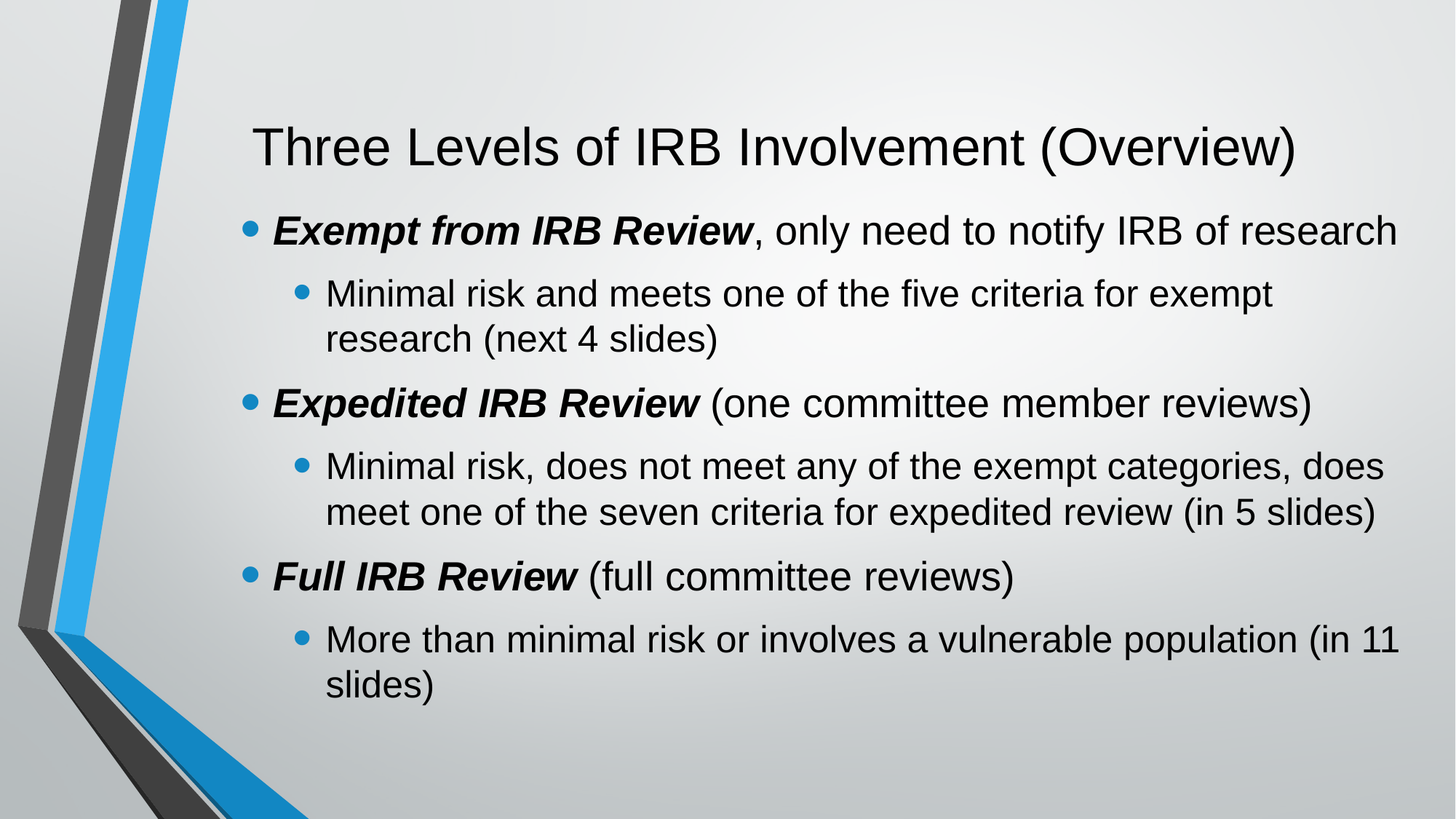

# Three Levels of IRB Involvement (Overview)
Exempt from IRB Review, only need to notify IRB of research
Minimal risk and meets one of the five criteria for exempt research (next 4 slides)
Expedited IRB Review (one committee member reviews)
Minimal risk, does not meet any of the exempt categories, does meet one of the seven criteria for expedited review (in 5 slides)
Full IRB Review (full committee reviews)
More than minimal risk or involves a vulnerable population (in 11 slides)